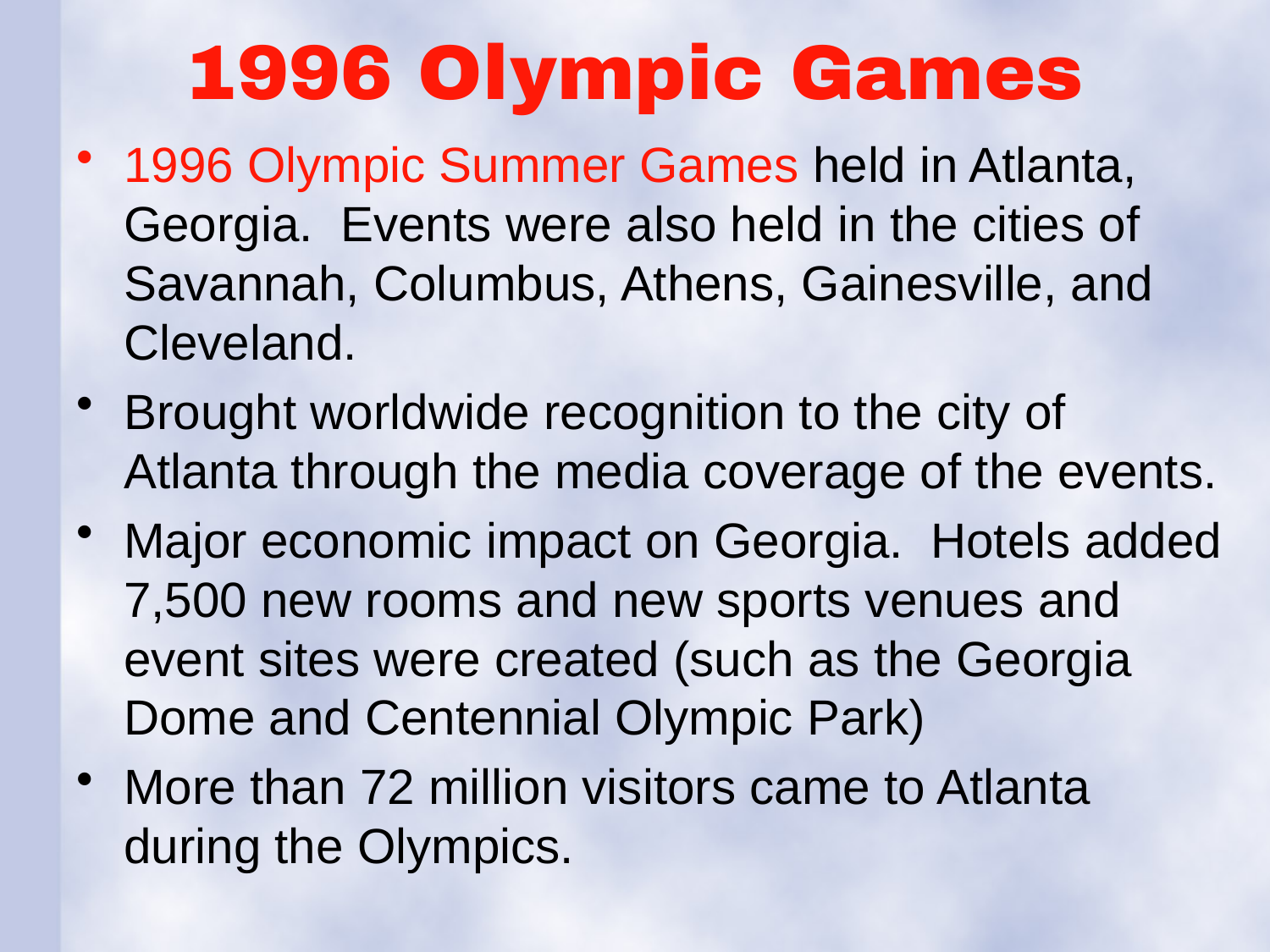

# 1996 Olympic Games
1996 Olympic Summer Games held in Atlanta, Georgia.  Events were also held in the cities of Savannah, Columbus, Athens, Gainesville, and Cleveland.
Brought worldwide recognition to the city of Atlanta through the media coverage of the events.
Major economic impact on Georgia.  Hotels added 7,500 new rooms and new sports venues and event sites were created (such as the Georgia Dome and Centennial Olympic Park)
More than 72 million visitors came to Atlanta during the Olympics.